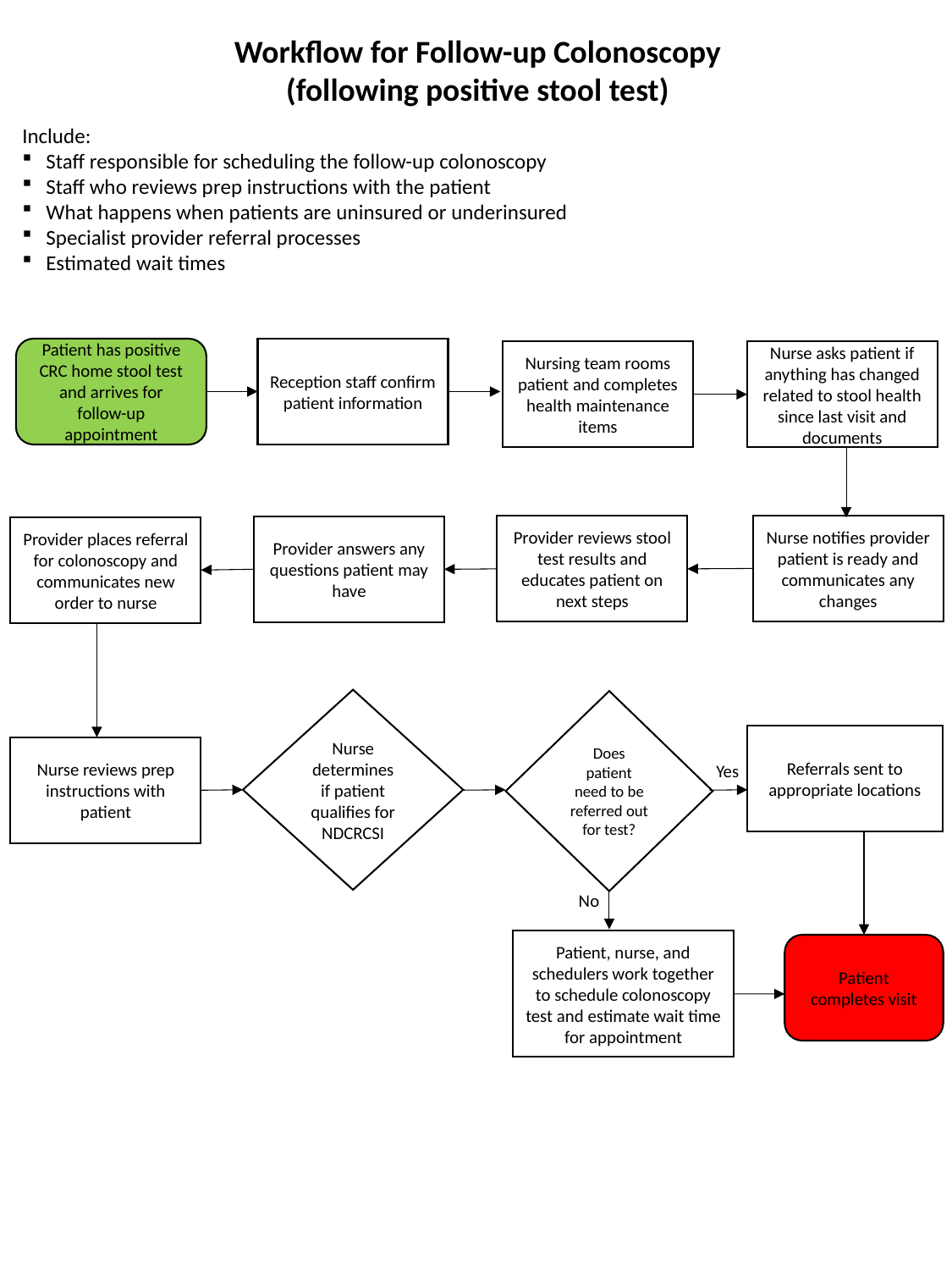

Workflow for Follow-up Colonoscopy
(following positive stool test)
Include:
Staff responsible for scheduling the follow-up colonoscopy
Staff who reviews prep instructions with the patient
What happens when patients are uninsured or underinsured
Specialist provider referral processes
Estimated wait times
Patient has positive CRC home stool test and arrives for follow-up appointment
Reception staff confirm patient information
Nursing team rooms patient and completes health maintenance items
Nurse asks patient if anything has changed related to stool health since last visit and documents
Nurse notifies provider patient is ready and communicates any changes
Provider reviews stool test results and educates patient on next steps
Provider answers any questions patient may have
Provider places referral for colonoscopy and communicates new order to nurse
Nurse determines if patient qualifies for NDCRCSI
Does patient need to be referred out for test?
Referrals sent to appropriate locations
Nurse reviews prep instructions with patient
Yes
No
Patient, nurse, and schedulers work together to schedule colonoscopy test and estimate wait time for appointment
Patient completes visit